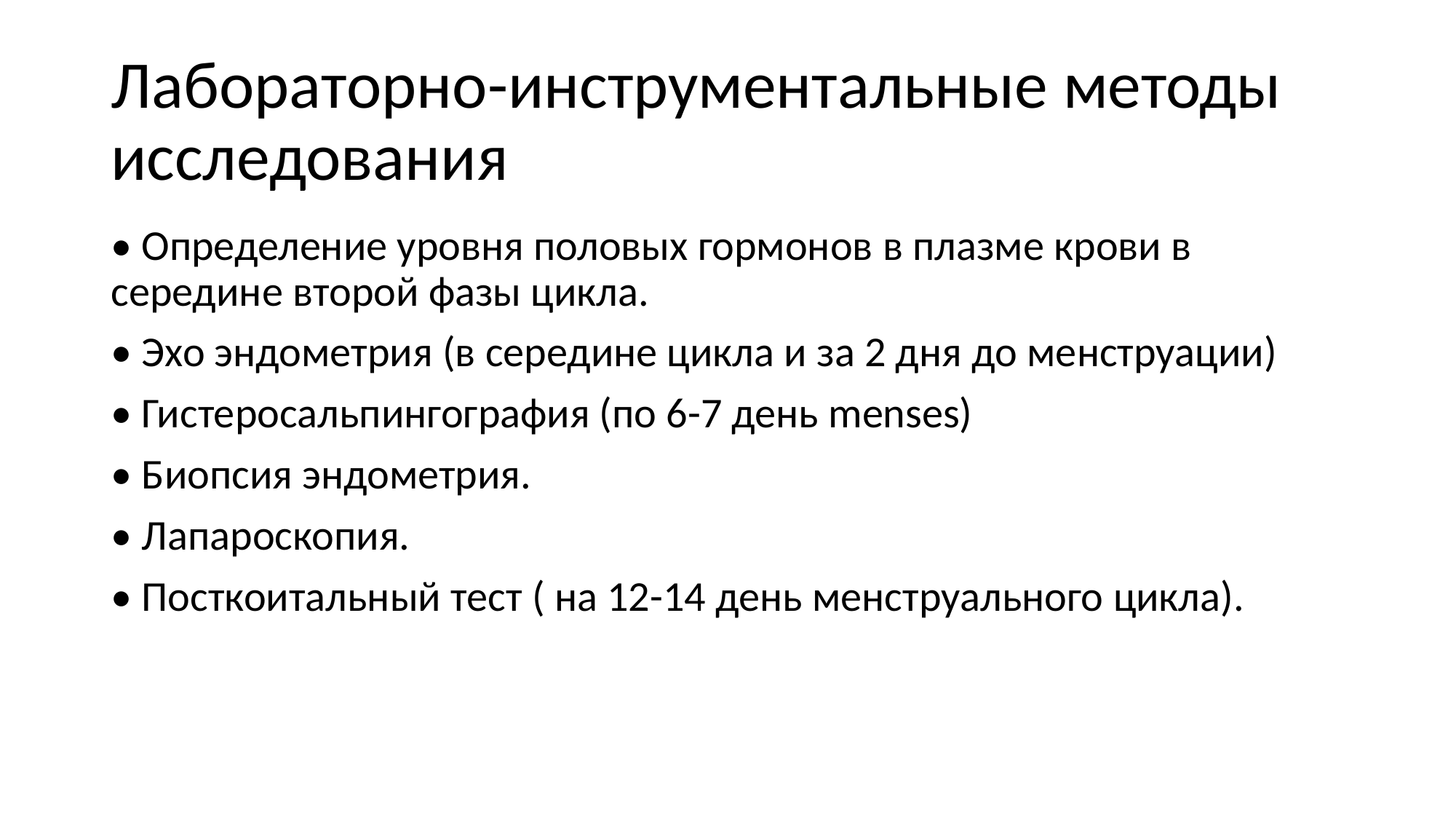

# Лабораторно-инструментальные методы исследования
• Определение уровня половых гормонов в плазме крови в середине второй фазы цикла.
• Эхо эндометрия (в середине цикла и за 2 дня до менструации)
• Гистеросальпингография (по 6-7 день menses)
• Биопсия эндометрия.
• Лапароскопия.
• Посткоитальный тест ( на 12-14 день менструального цикла).